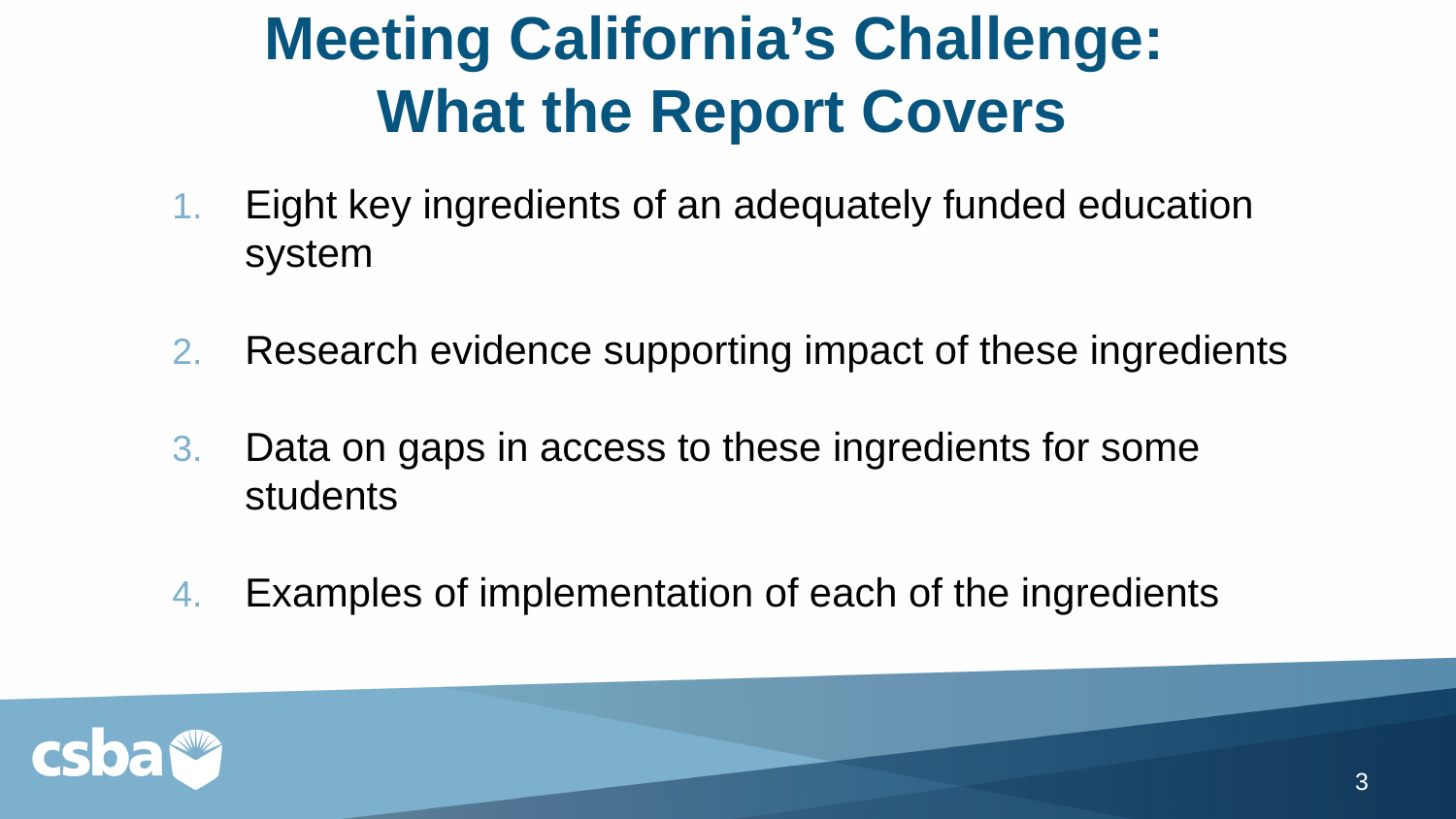

# Meeting California’s Challenge: What the Report Covers
Eight key ingredients of an adequately funded education system

Research evidence supporting impact of these ingredients

Data on gaps in access to these ingredients for some students

Examples of implementation of each of the ingredients
3